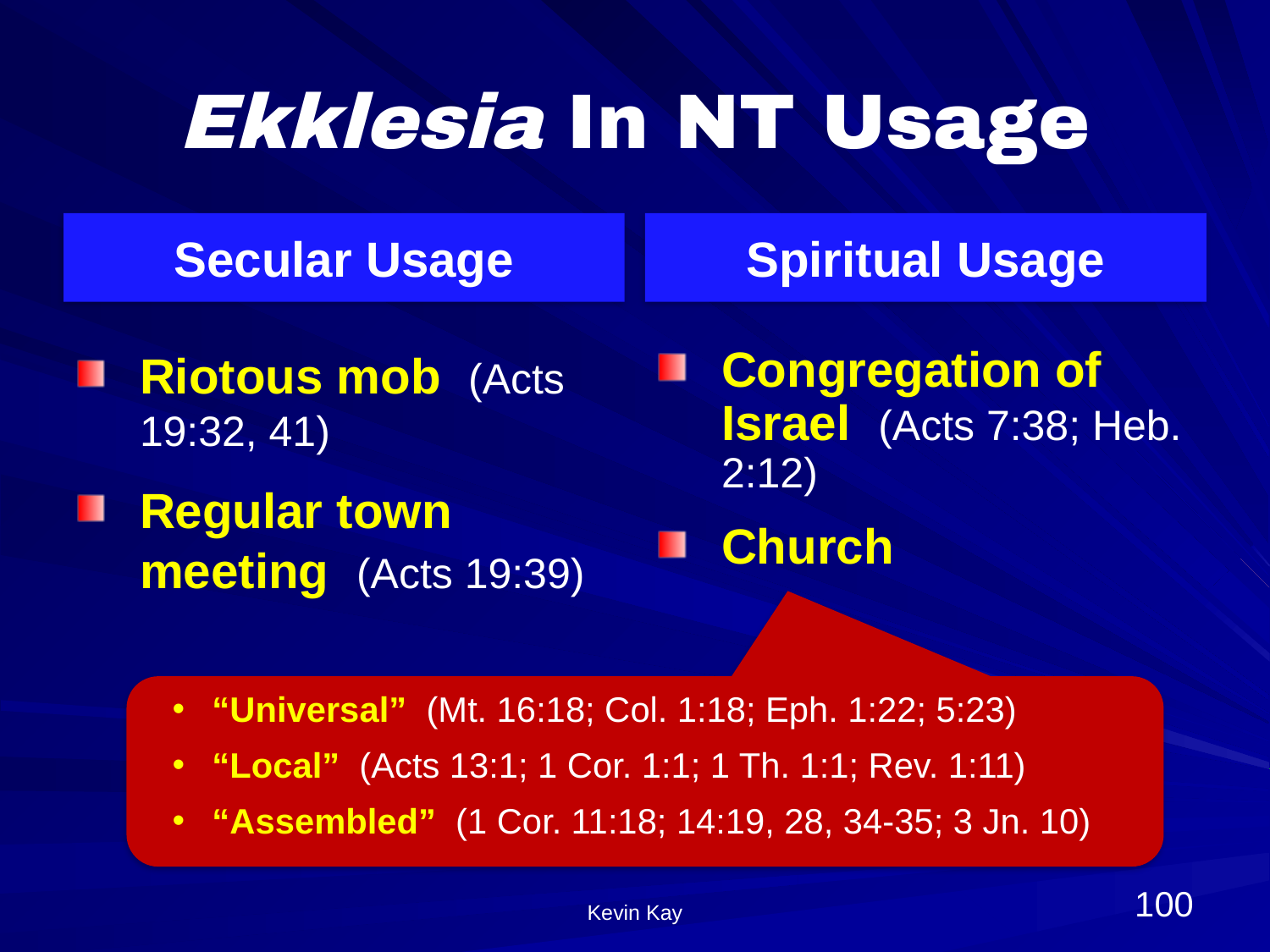

# Ekklesia In NT Usage
Secular Usage
Spiritual Usage
Riotous mob  (Acts 19:32, 41)
Regular town meeting  (Acts 19:39)
Congregation of Israel  (Acts 7:38; Heb. 2:12)
Church

“Universal”  (Mt. 16:18; Col. 1:18; Eph. 1:22; 5:23)
“Local”  (Acts 13:1; 1 Cor. 1:1; 1 Th. 1:1; Rev. 1:11)
“Assembled”  (1 Cor. 11:18; 14:19, 28, 34-35; 3 Jn. 10)
100
Kevin Kay